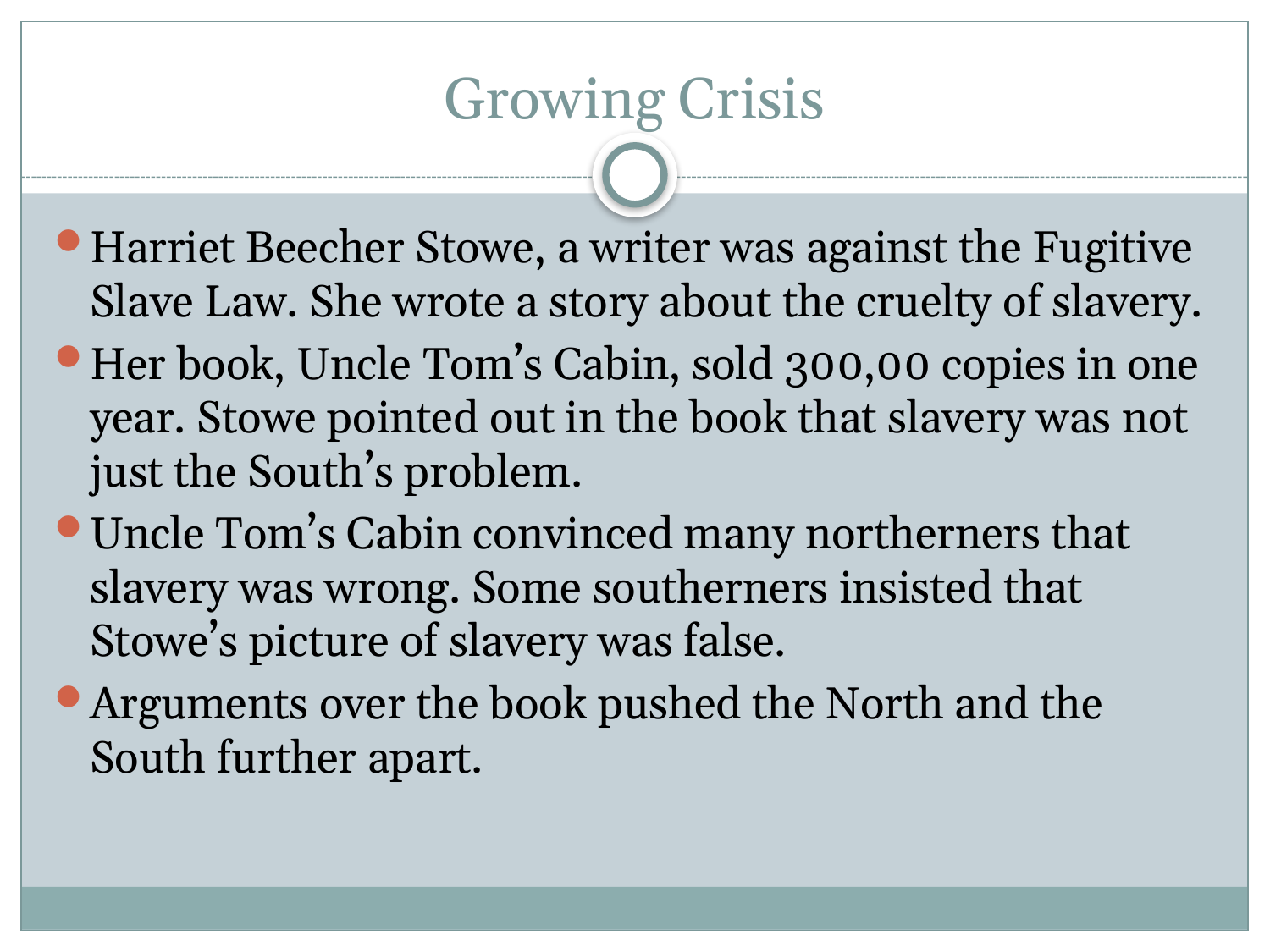

# Growing Crisis
Harriet Beecher Stowe, a writer was against the Fugitive Slave Law. She wrote a story about the cruelty of slavery.
Her book, Uncle Tom’s Cabin, sold 300,00 copies in one year. Stowe pointed out in the book that slavery was not just the South’s problem.
Uncle Tom’s Cabin convinced many northerners that slavery was wrong. Some southerners insisted that Stowe’s picture of slavery was false.
Arguments over the book pushed the North and the South further apart.